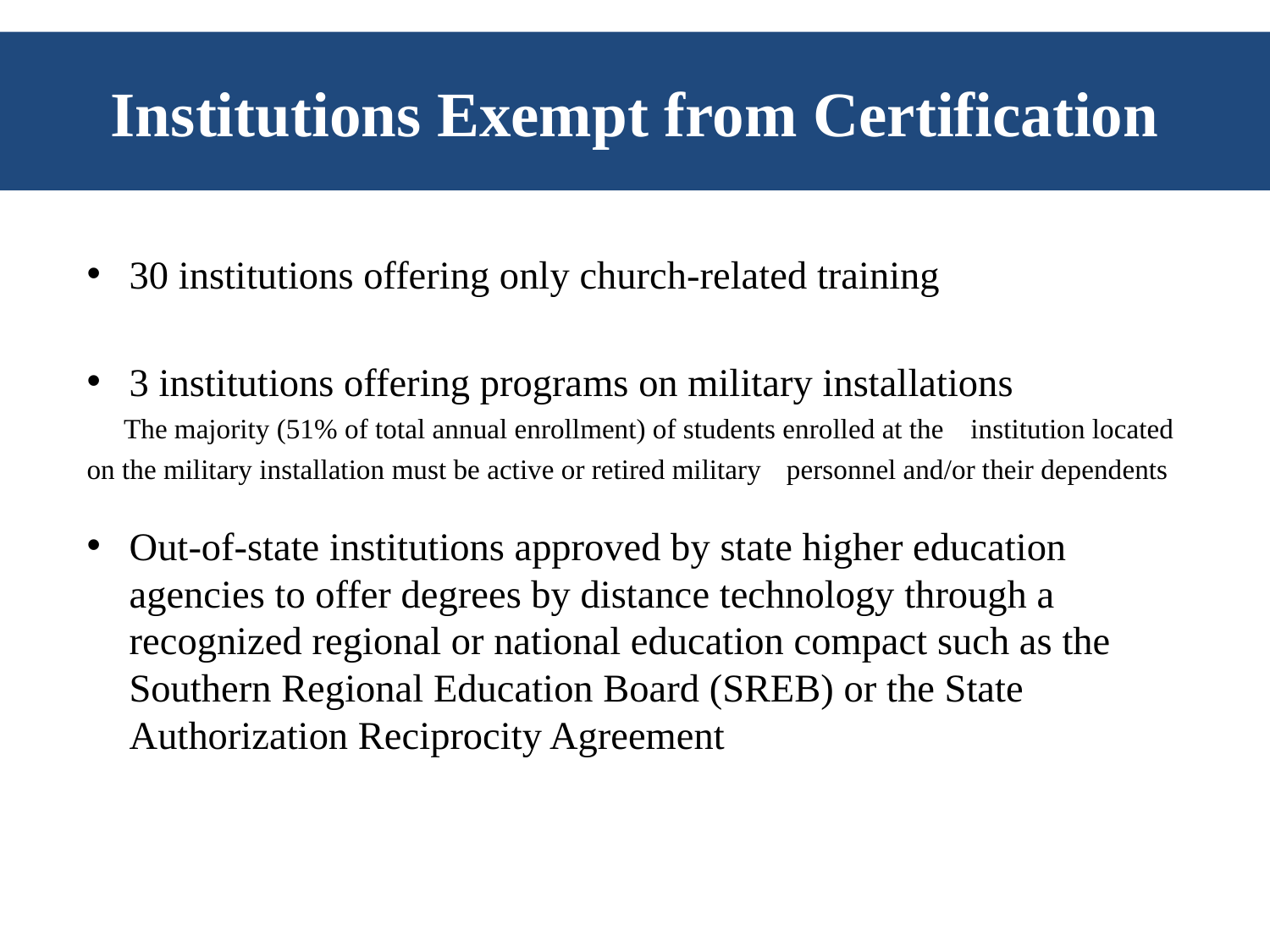

Institutions Exempt from Certification
30 institutions offering only church-related training

3 institutions offering programs on military installations
	The majority (51% of total annual enrollment) of students enrolled at the 	institution located on the military installation must be active or retired military 	personnel and/or their dependents

Out-of-state institutions approved by state higher education agencies to offer degrees by distance technology through a recognized regional or national education compact such as the Southern Regional Education Board (SREB) or the State Authorization Reciprocity Agreement